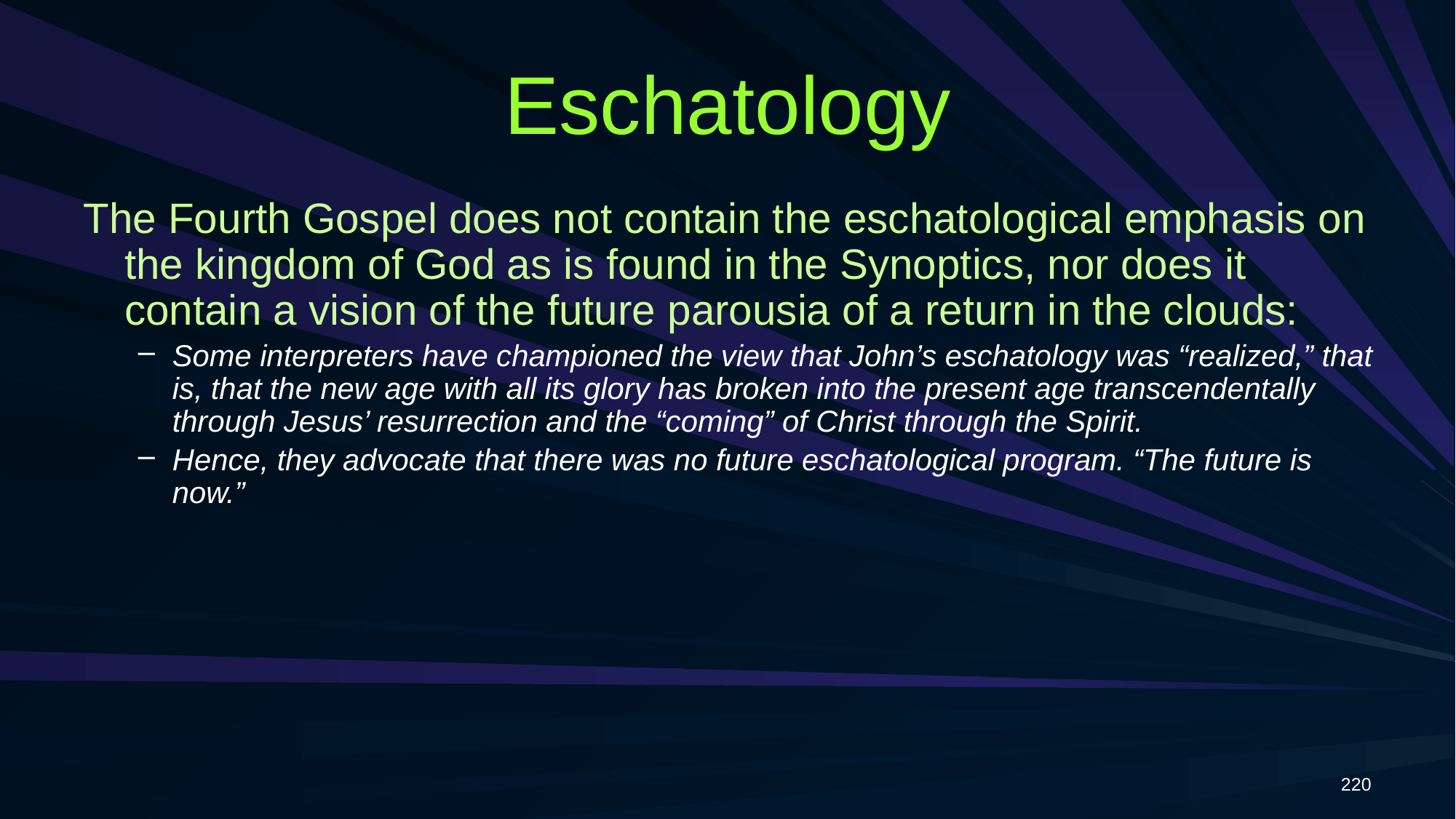

# Eschatology
The Fourth Gospel does not contain the eschatological emphasis on the kingdom of God as is found in the Synoptics, nor does it contain a vision of the future parousia of a return in the clouds:
Some interpreters have championed the view that John’s eschatology was “realized,” that is, that the new age with all its glory has broken into the present age transcendentally through Jesus’ resurrection and the “coming” of Christ through the Spirit.
Hence, they advocate that there was no future eschatological program. “The future is now.”

220